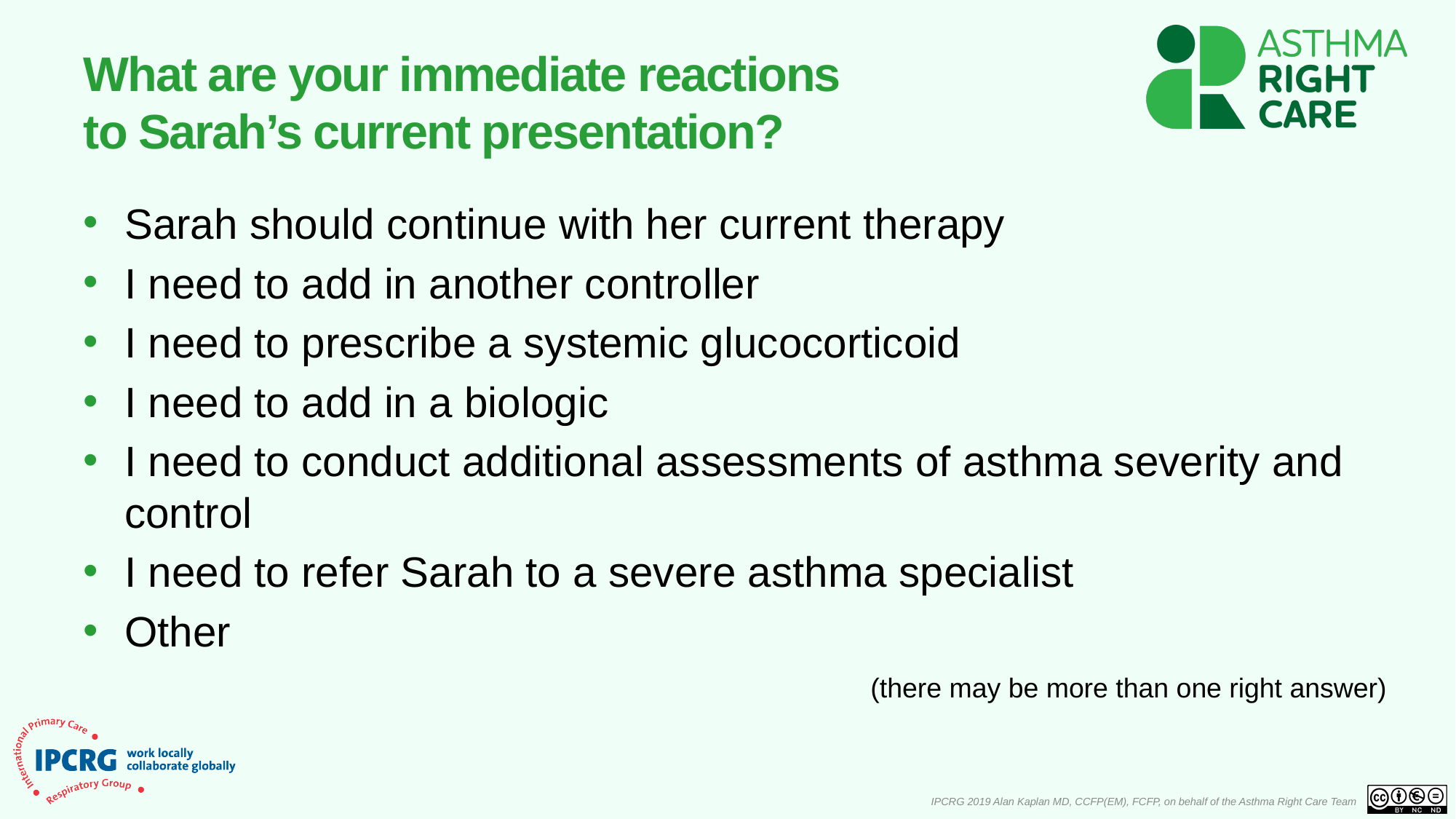

# What are your immediate reactions to Sarah’s current presentation?
Sarah should continue with her current therapy
I need to add in another controller
I need to prescribe a systemic glucocorticoid
I need to add in a biologic
I need to conduct additional assessments of asthma severity and control
I need to refer Sarah to a severe asthma specialist
Other
(there may be more than one right answer)